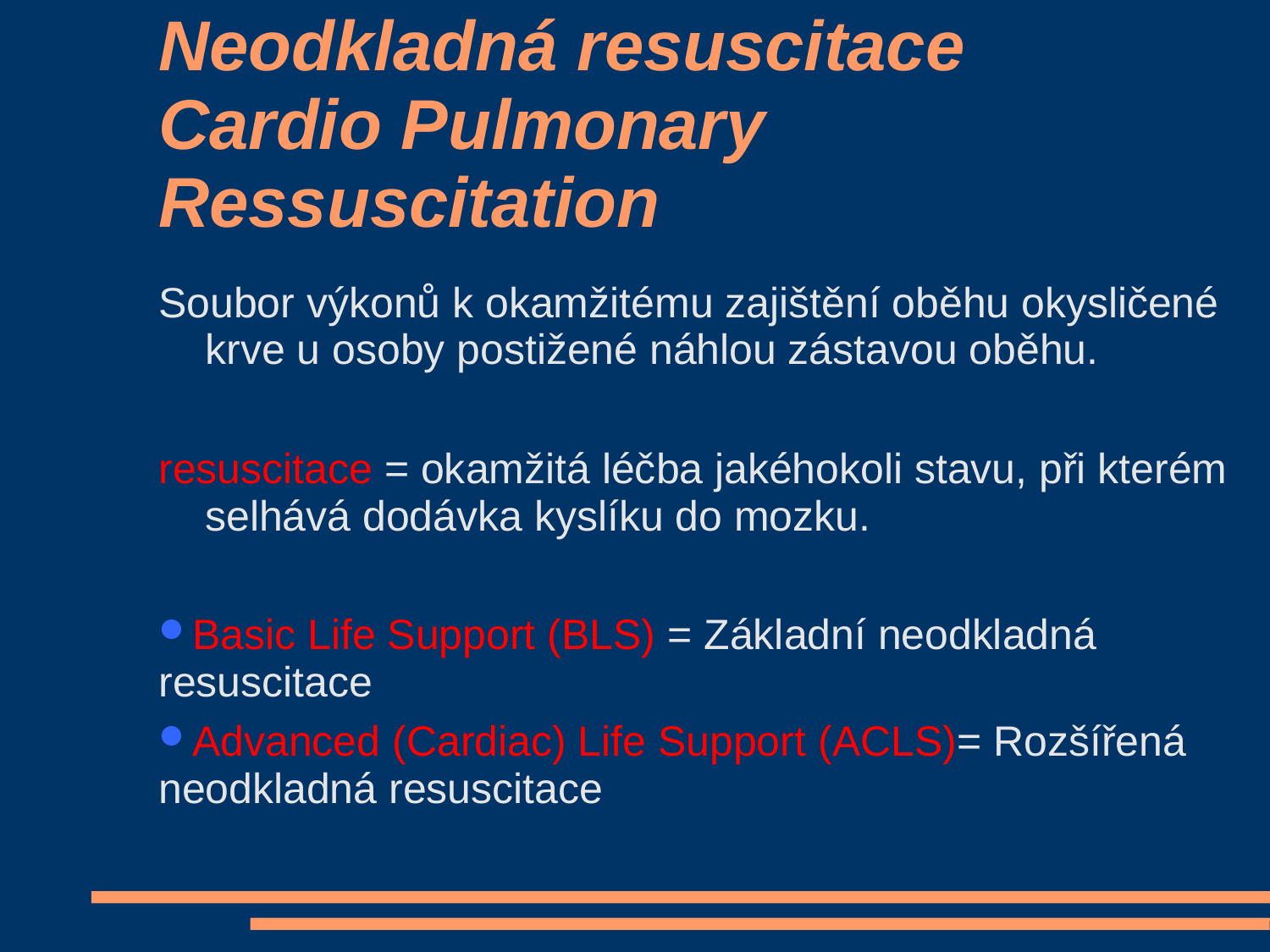

Neodkladná resuscitace
Cardio Pulmonary Ressuscitation
Soubor výkonů k okamžitému zajištění oběhu okysličené krve u osoby postižené náhlou zástavou oběhu.

resuscitace = okamžitá léčba jakéhokoli stavu, při kterém selhává dodávka kyslíku do mozku.

Basic Life Support (BLS) = Základní neodkladná resuscitace
Advanced (Cardiac) Life Support (ACLS)= Rozšířená neodkladná resuscitace